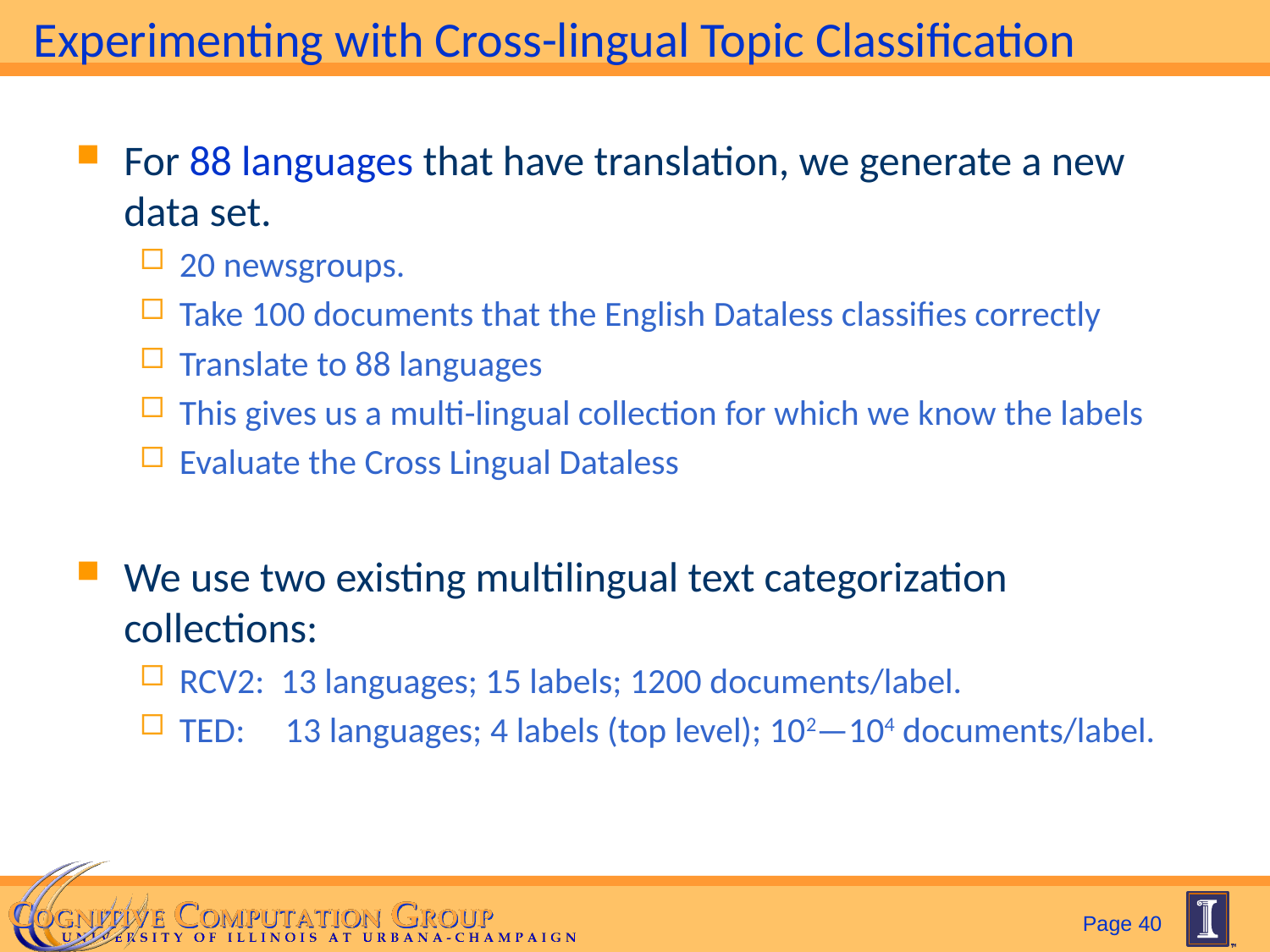

# Experimenting with Cross-lingual Topic Classification
For 88 languages that have translation, we generate a new data set.
20 newsgroups.
Take 100 documents that the English Dataless classifies correctly
Translate to 88 languages
This gives us a multi-lingual collection for which we know the labels
Evaluate the Cross Lingual Dataless

We use two existing multilingual text categorization collections:
RCV2:  13 languages; 15 labels; 1200 documents/label.
TED:     13 languages; 4 labels (top level); 102—104 documents/label.
Page 40